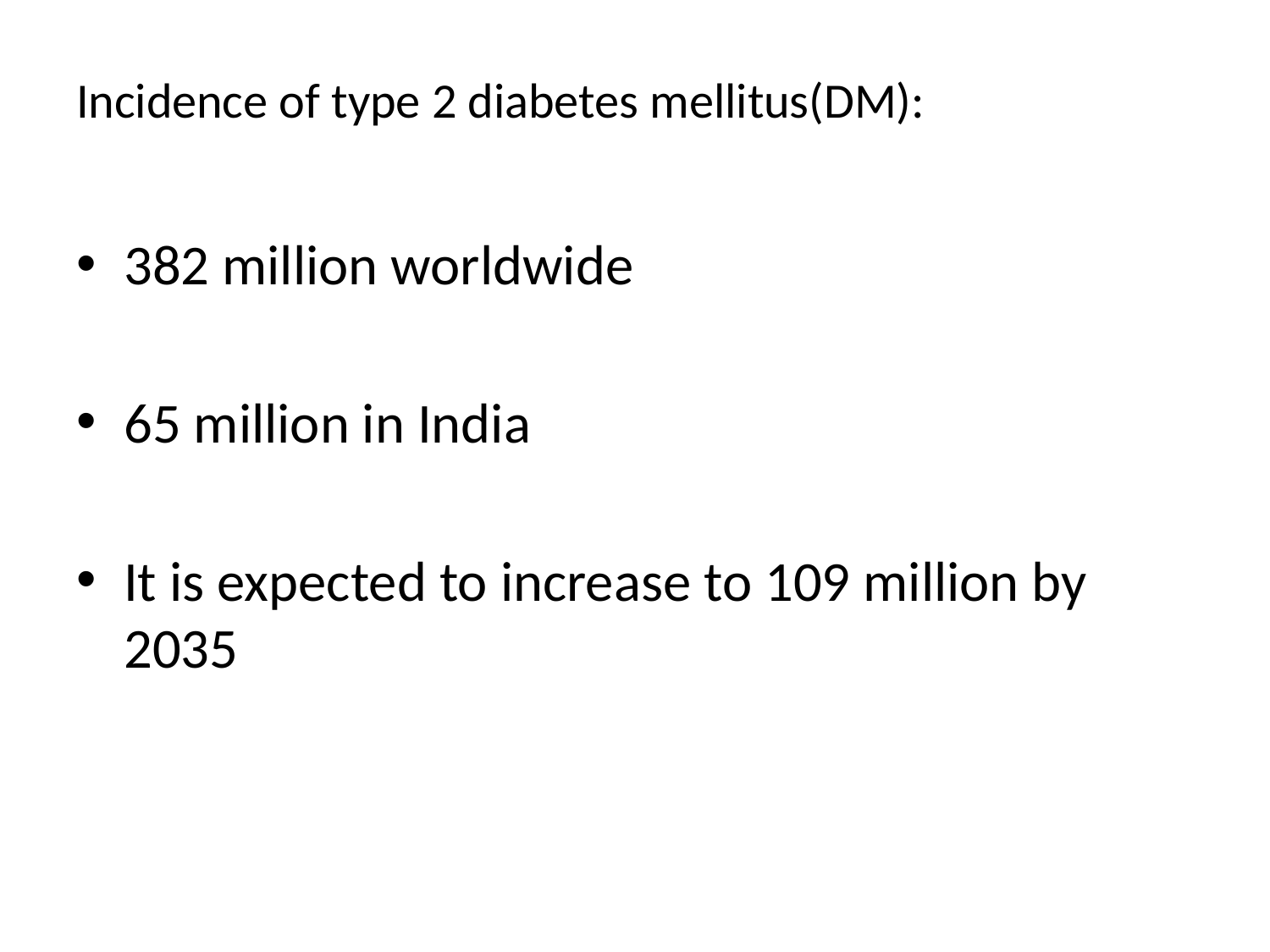

# Incidence of type 2 diabetes mellitus(DM):
382 million worldwide

65 million in India

It is expected to increase to 109 million by 2035